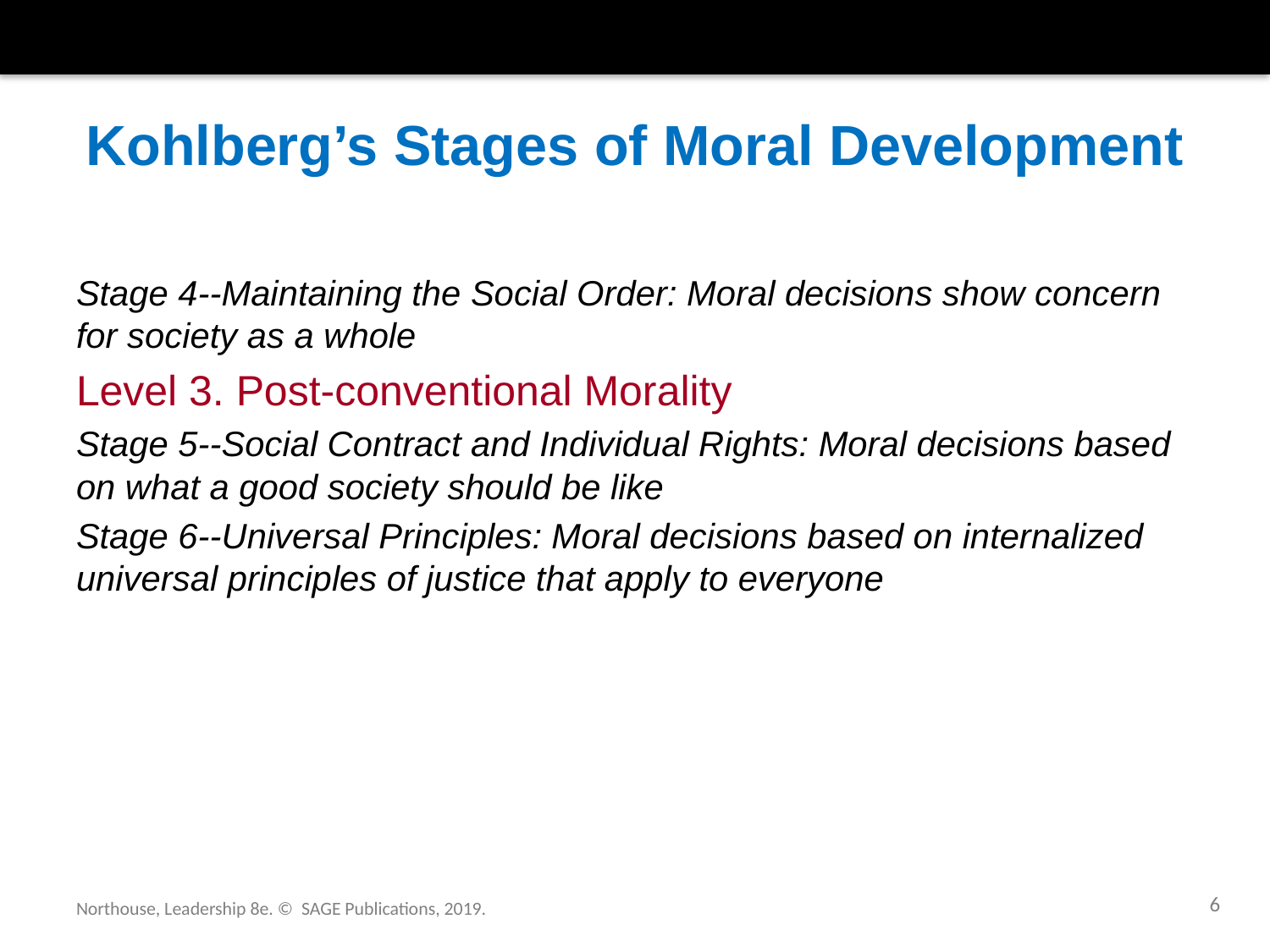

# Kohlberg’s Stages of Moral Development
Stage 4--Maintaining the Social Order: Moral decisions show concern for society as a whole
Level 3. Post-conventional Morality
Stage 5--Social Contract and Individual Rights: Moral decisions based on what a good society should be like
Stage 6--Universal Principles: Moral decisions based on internalized universal principles of justice that apply to everyone
6
Northouse, Leadership 8e. ©  SAGE Publications, 2019.